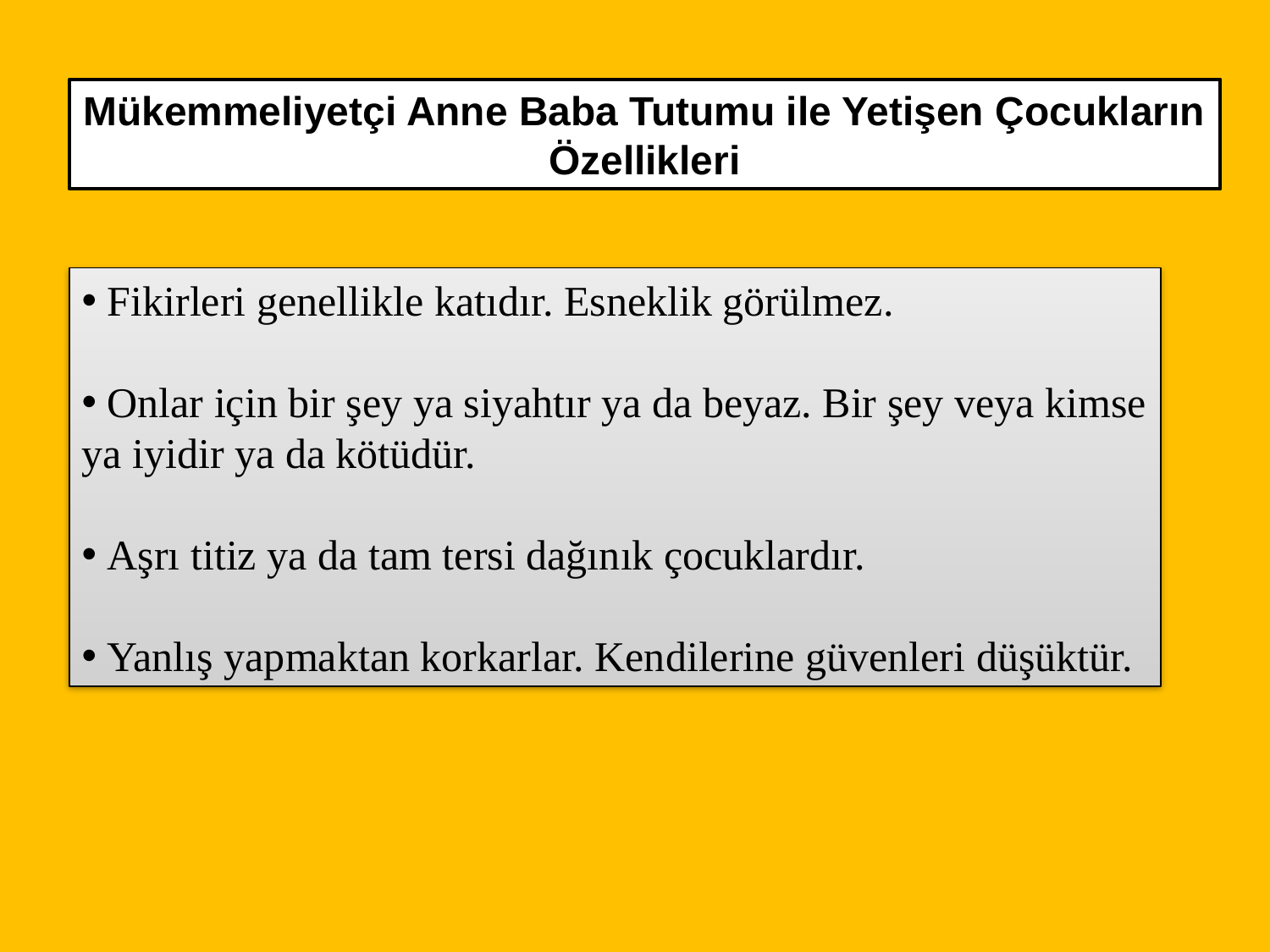

Mükemmeliyetçi Anne Baba Tutumu ile Yetişen Çocukların Özellikleri
 Fikirleri genellikle katıdır. Esneklik görülmez.

 Onlar için bir şey ya siyahtır ya da beyaz. Bir şey veya kimse ya iyidir ya da kötüdür.

 Aşrı titiz ya da tam tersi dağınık çocuklardır.

 Yanlış yapmaktan korkarlar. Kendilerine güvenleri düşüktür.